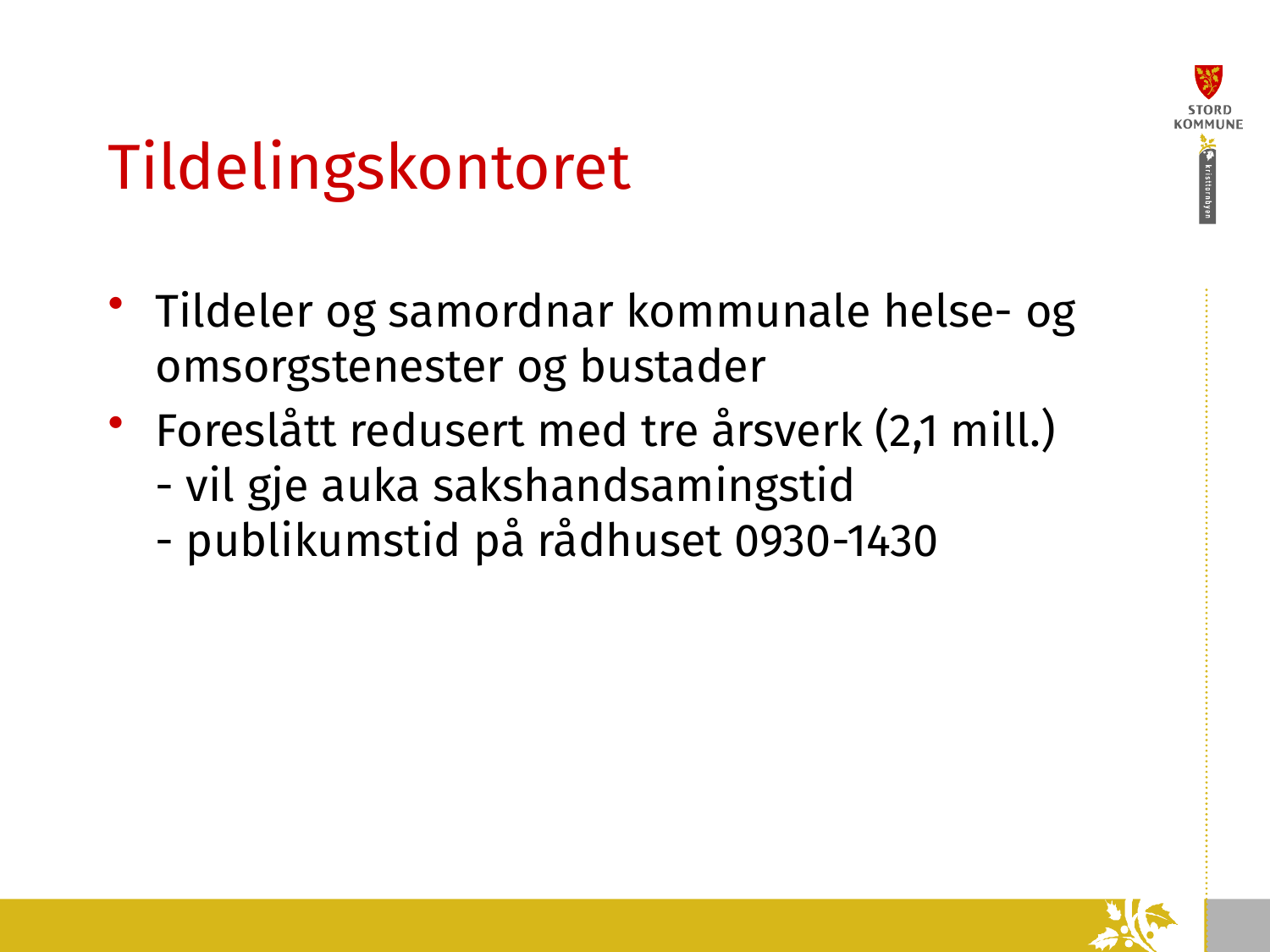

# Tildelingskontoret
Tildeler og samordnar kommunale helse- og omsorgstenester og bustader
Foreslått redusert med tre årsverk (2,1 mill.)
- vil gje auka sakshandsamingstid
- publikumstid på rådhuset 0930-1430